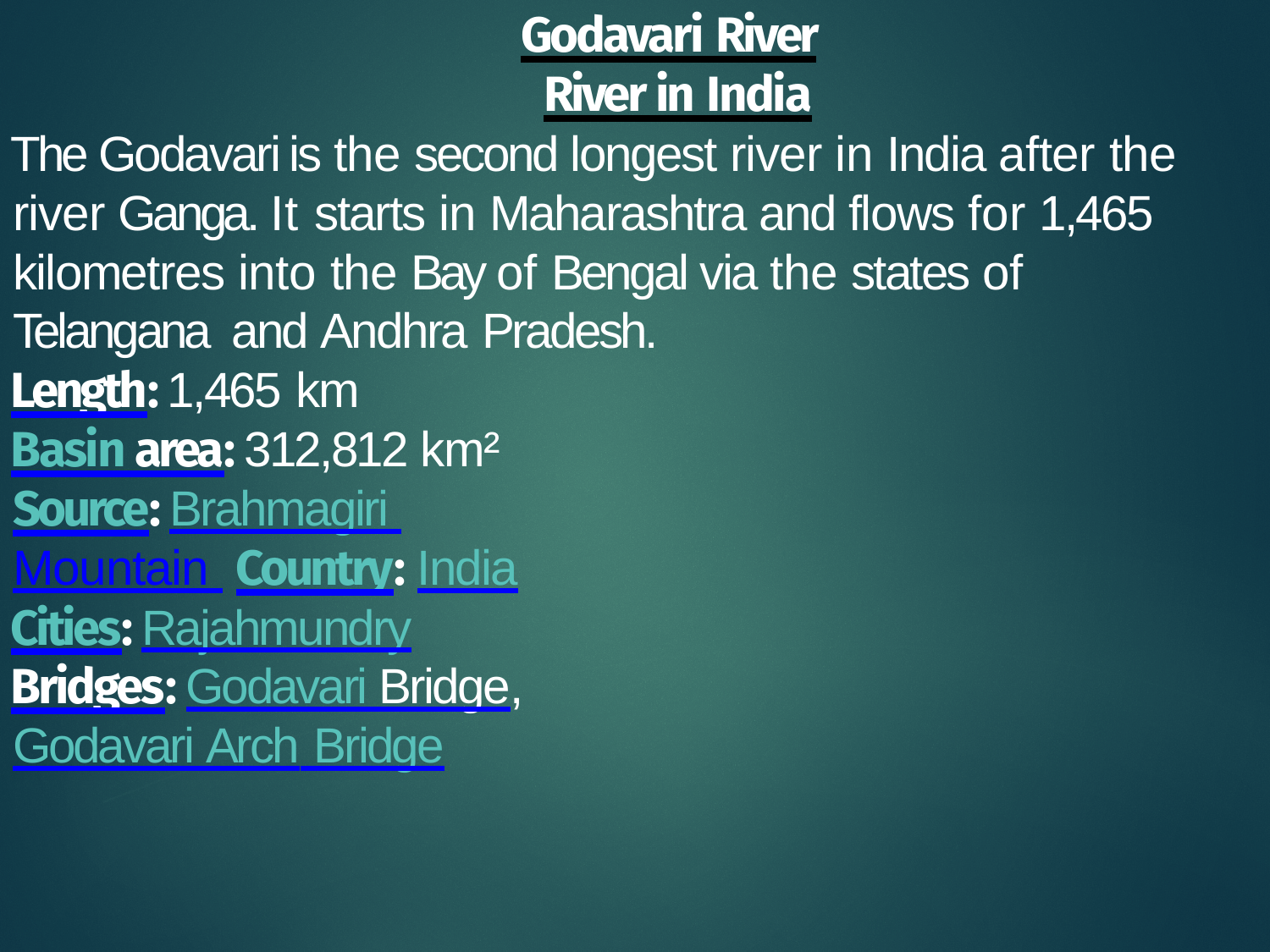

Godavari River  River in India
The Godavari is the second longest river in India after the  river Ganga. It starts in Maharashtra and flows for 1,465  kilometres into the Bay of Bengal via the states of Telangana  and Andhra Pradesh.
Length: 1,465 km
Basin area: 312,812 km²  Source: Brahmagiri Mountain  Country: India
Cities: Rajahmundry
Bridges: Godavari Bridge, Godavari Arch Bridge